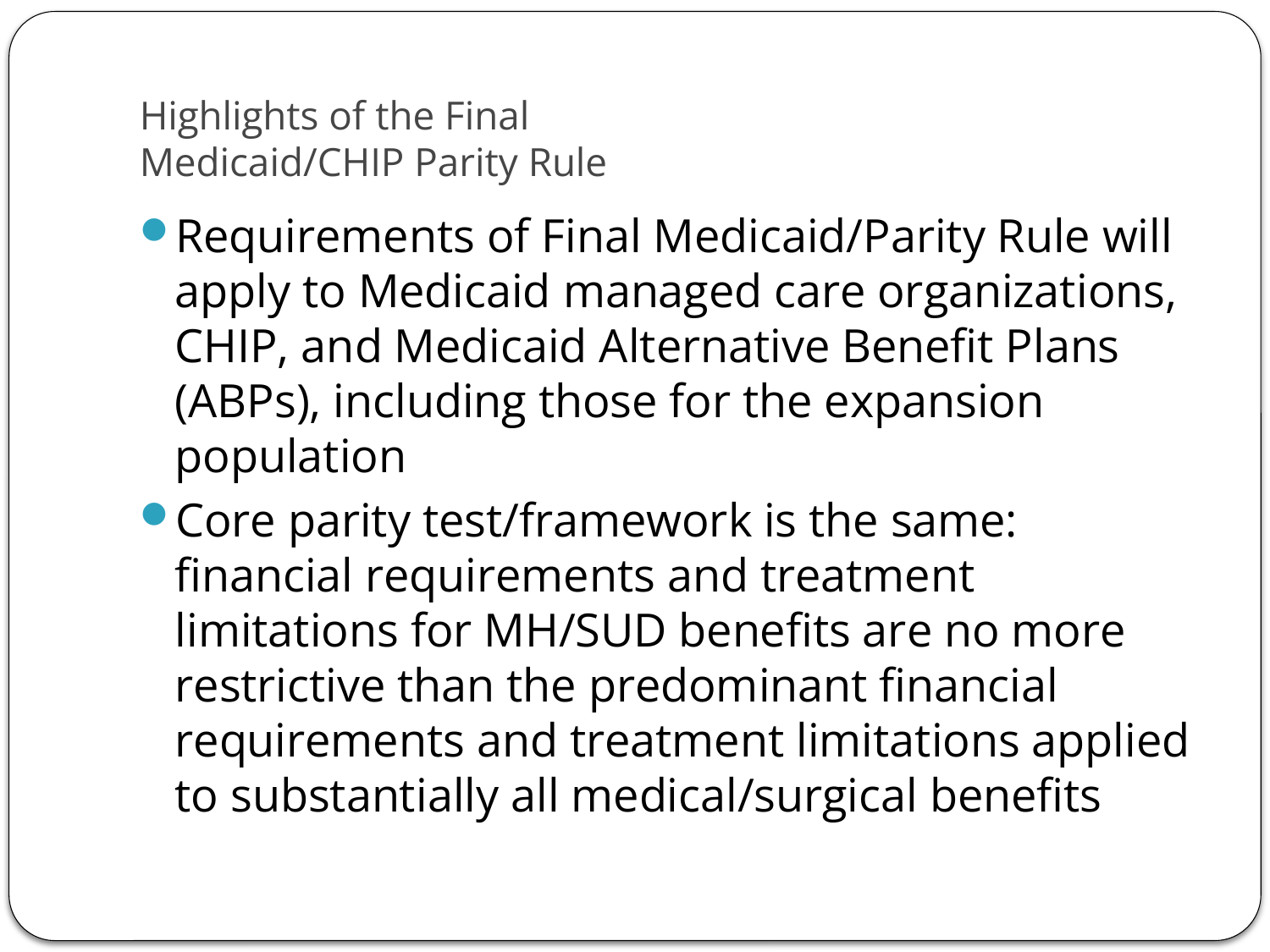

# Highlights of the Final Medicaid/CHIP Parity Rule
Requirements of Final Medicaid/Parity Rule will apply to Medicaid managed care organizations, CHIP, and Medicaid Alternative Benefit Plans (ABPs), including those for the expansion population
Core parity test/framework is the same: financial requirements and treatment limitations for MH/SUD benefits are no more restrictive than the predominant financial requirements and treatment limitations applied to substantially all medical/surgical benefits